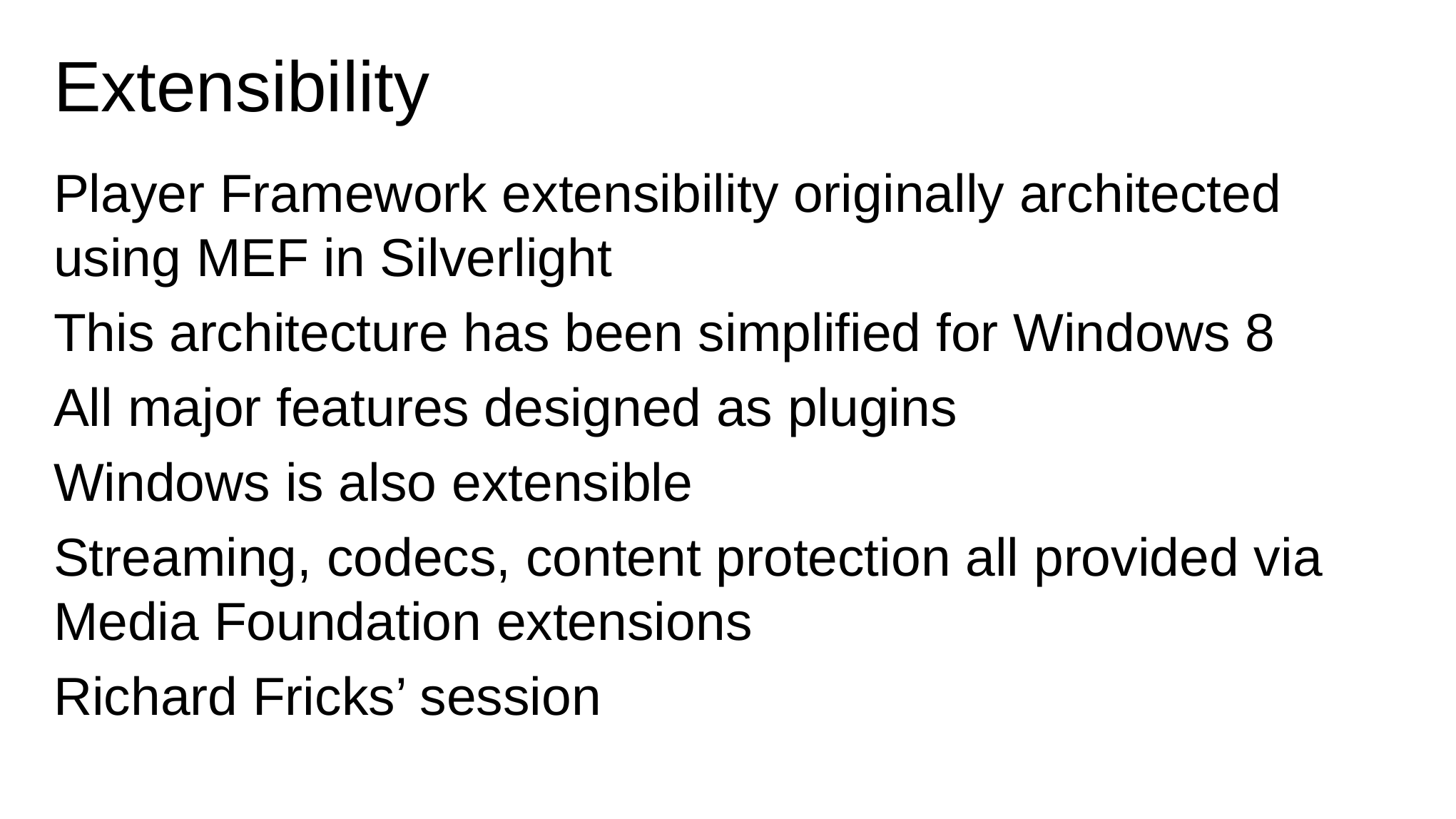

# Extensibility
Player Framework extensibility originally architected using MEF in Silverlight
This architecture has been simplified for Windows 8
All major features designed as plugins
Windows is also extensible
Streaming, codecs, content protection all provided via Media Foundation extensions
Richard Fricks’ session